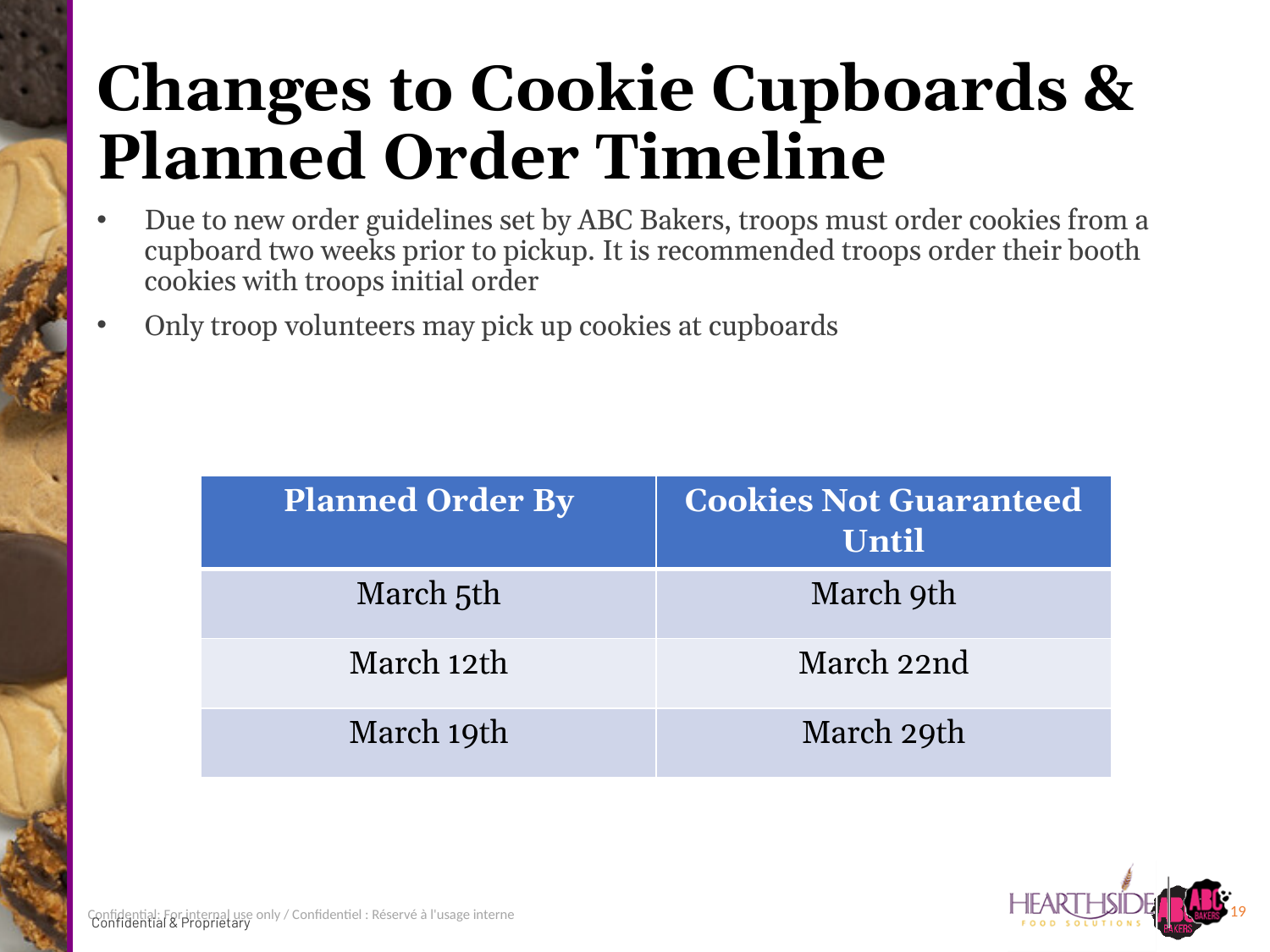

# Changes to Cookie Cupboards & Planned Order Timeline
Due to new order guidelines set by ABC Bakers, troops must order cookies from a cupboard two weeks prior to pickup. It is recommended troops order their booth cookies with troops initial order
Only troop volunteers may pick up cookies at cupboards

| Planned Order By | Cookies Not Guaranteed Until |
| --- | --- |
| March 5th | March 9th |
| March 12th | March 22nd |
| March 19th | March 29th |